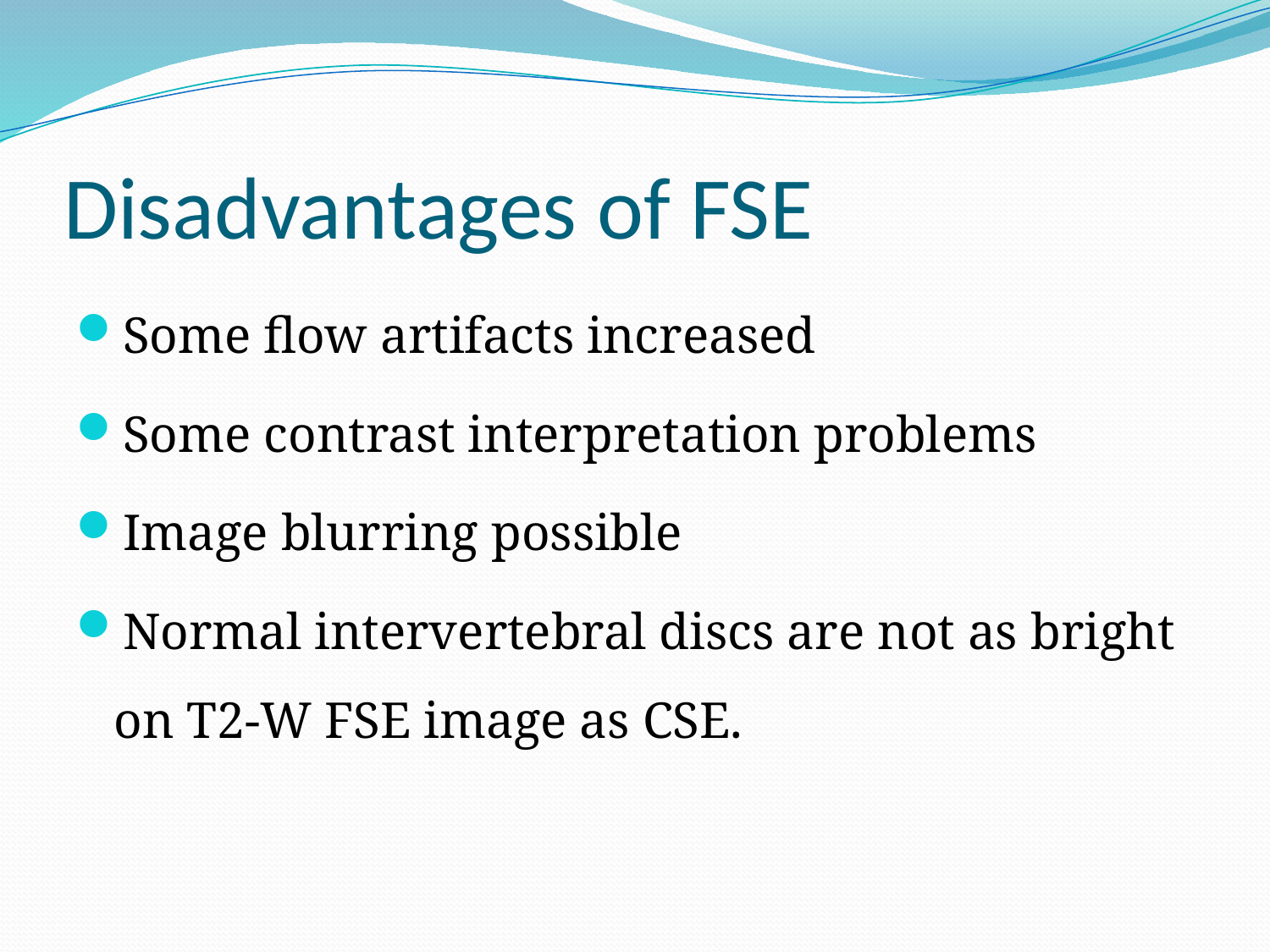

# Disadvantages of FSE
Some flow artifacts increased
Some contrast interpretation problems
Image blurring possible
Normal intervertebral discs are not as bright on T2-W FSE image as CSE.